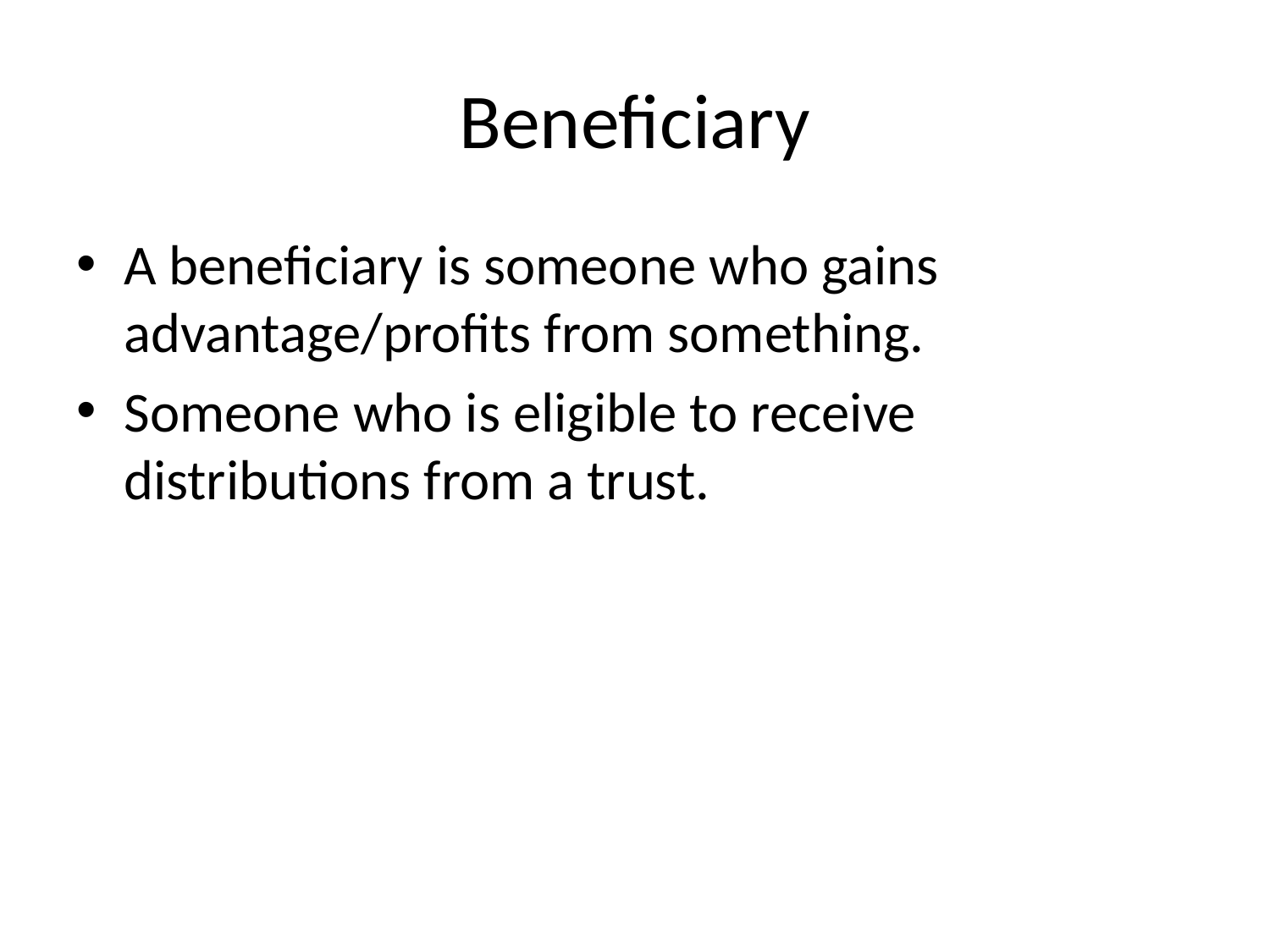

# Beneficiary
A beneficiary is someone who gains advantage/profits from something.
Someone who is eligible to receive distributions from a trust.